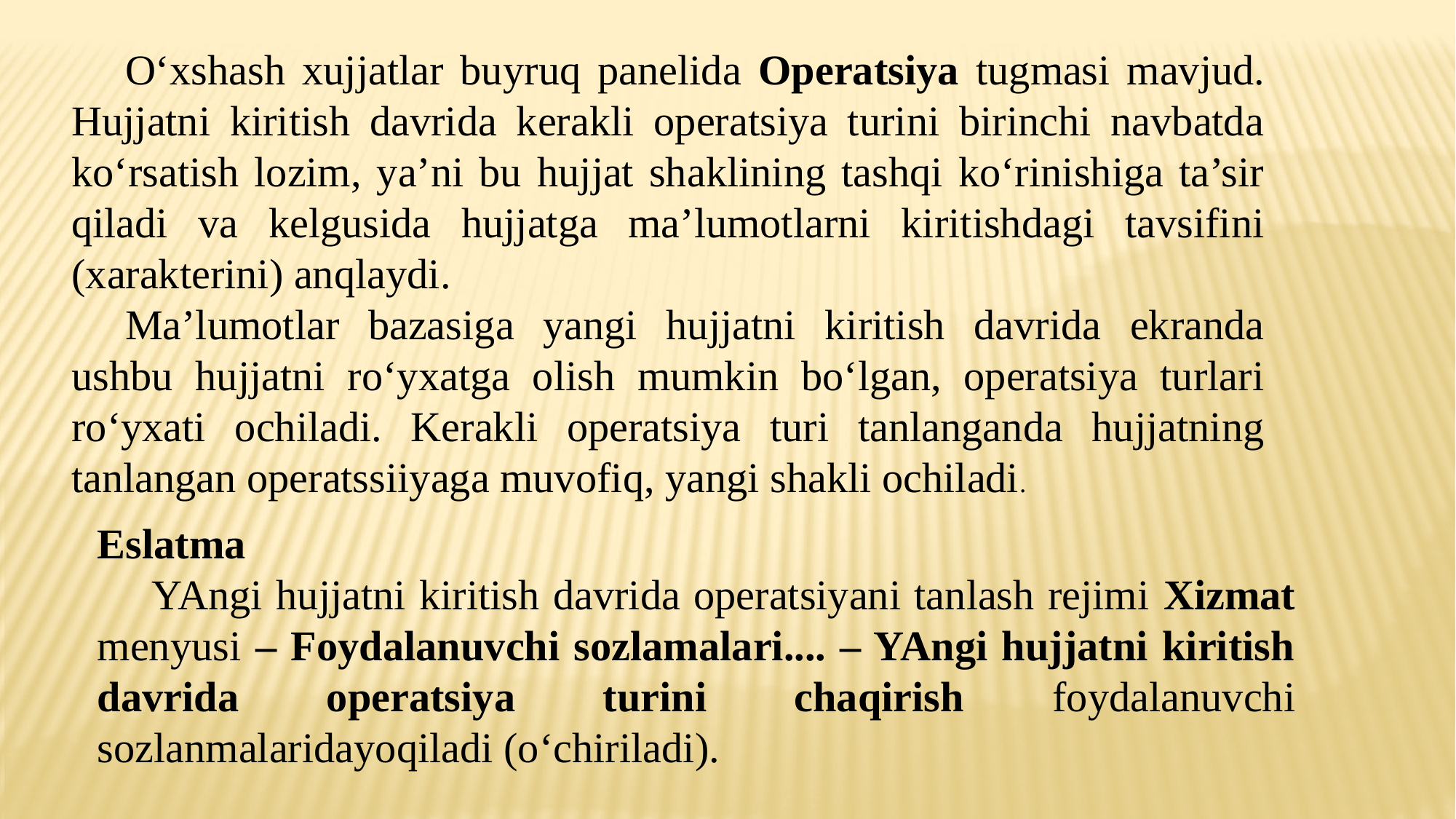

O‘xshash xujjatlar buyruq panelida Operatsiya tugmasi mavjud. Hujjatni kiritish davrida kerakli operatsiya turini birinchi navbatda ko‘rsatish lozim, ya’ni bu hujjat shaklining tashqi ko‘rinishiga ta’sir qiladi va kelgusida hujjatga ma’lumotlarni kiritishdagi tavsifini (xarakterini) anqlaydi.
Ma’lumotlar bazasiga yangi hujjatni kiritish davrida ekranda ushbu hujjatni ro‘yxatga olish mumkin bo‘lgan, operatsiya turlari ro‘yxati ochiladi. Kerakli operatsiya turi tanlanganda hujjatning tanlangan operatssiiyaga muvofiq, yangi shakli ochiladi.
Eslatma
YAngi hujjatni kiritish davrida operatsiyani tanlash rejimi Xizmat menyusi – Foydalanuvchi sozlamalari.... – YAngi hujjatni kiritish davrida operatsiya turini chaqirish foydalanuvchi sozlanmalaridayoqiladi (o‘chiriladi).